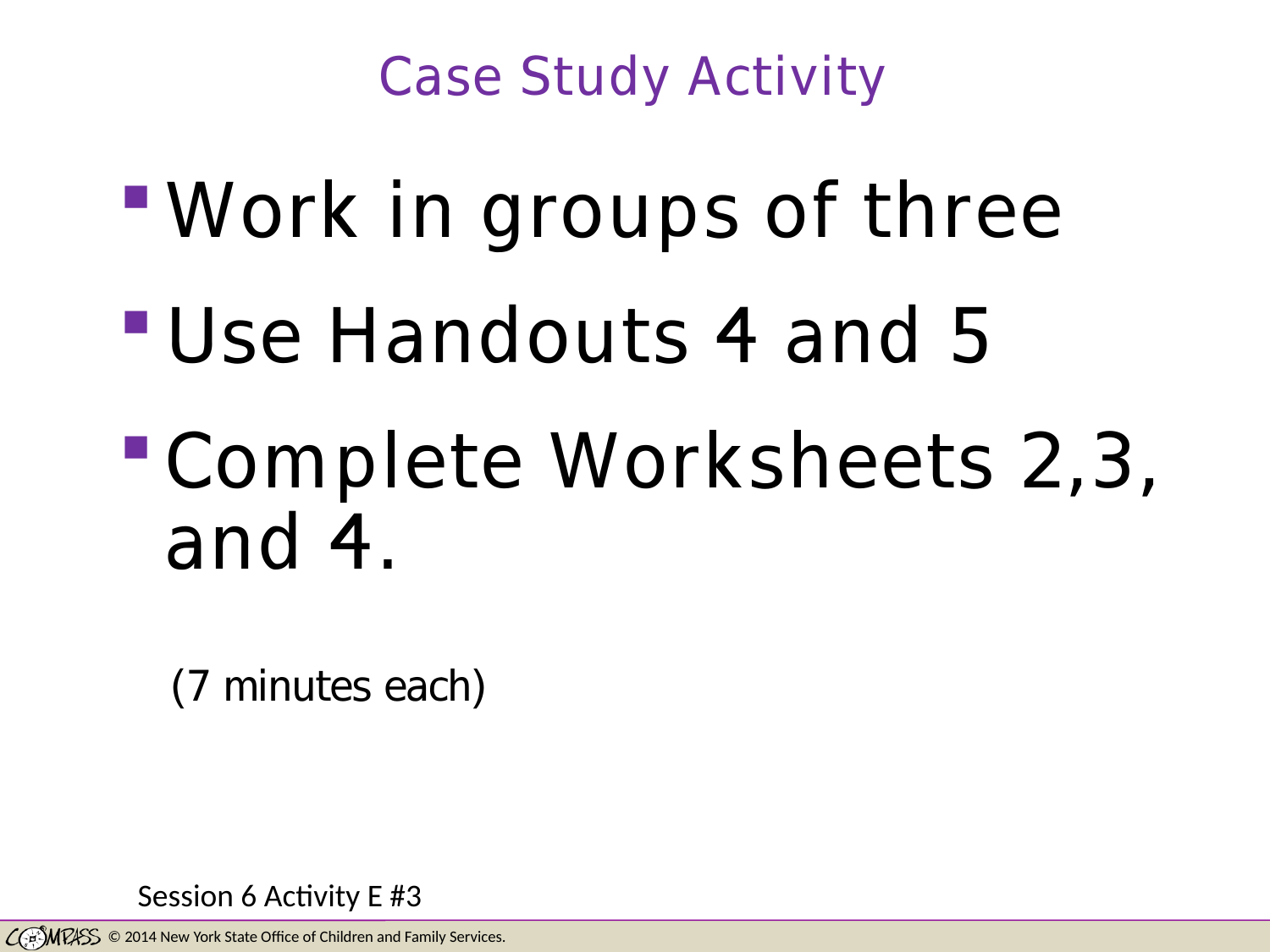

# Case Study Activity
Work in groups of three
Use Handouts 4 and 5
Complete Worksheets 2,3, and 4.
    (7 minutes each)

Session 6 Activity E #3